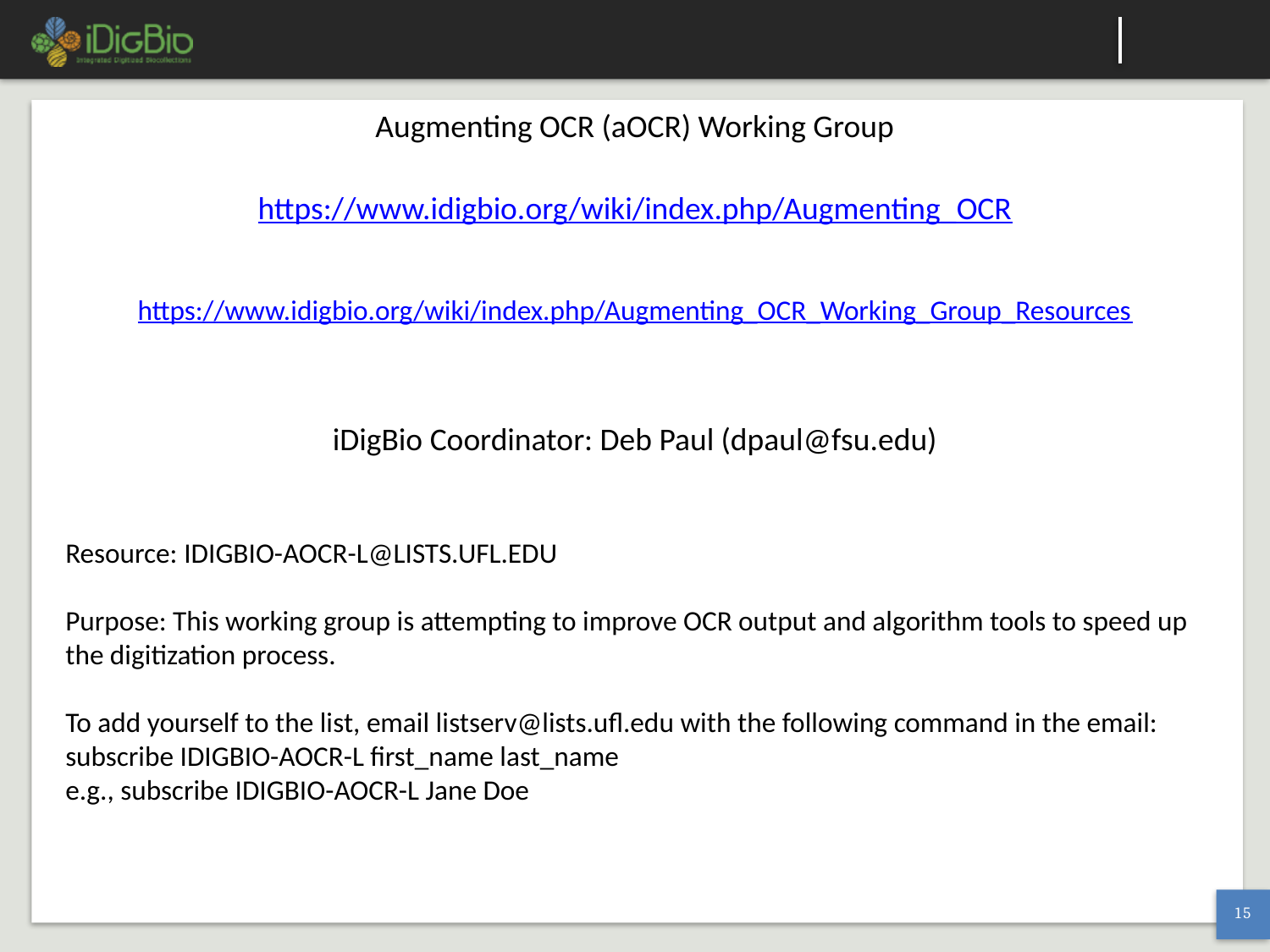

Augmenting OCR (aOCR) Working Group
https://www.idigbio.org/wiki/index.php/Augmenting_OCR
https://www.idigbio.org/wiki/index.php/Augmenting_OCR_Working_Group_Resources
iDigBio Coordinator: Deb Paul (dpaul@fsu.edu)
Resource: IDIGBIO-AOCR-L@LISTS.UFL.EDU

Purpose: This working group is attempting to improve OCR output and algorithm tools to speed up the digitization process.

To add yourself to the list, email listserv@lists.ufl.edu with the following command in the email:
subscribe IDIGBIO-AOCR-L first_name last_name
e.g., subscribe IDIGBIO-AOCR-L Jane Doe